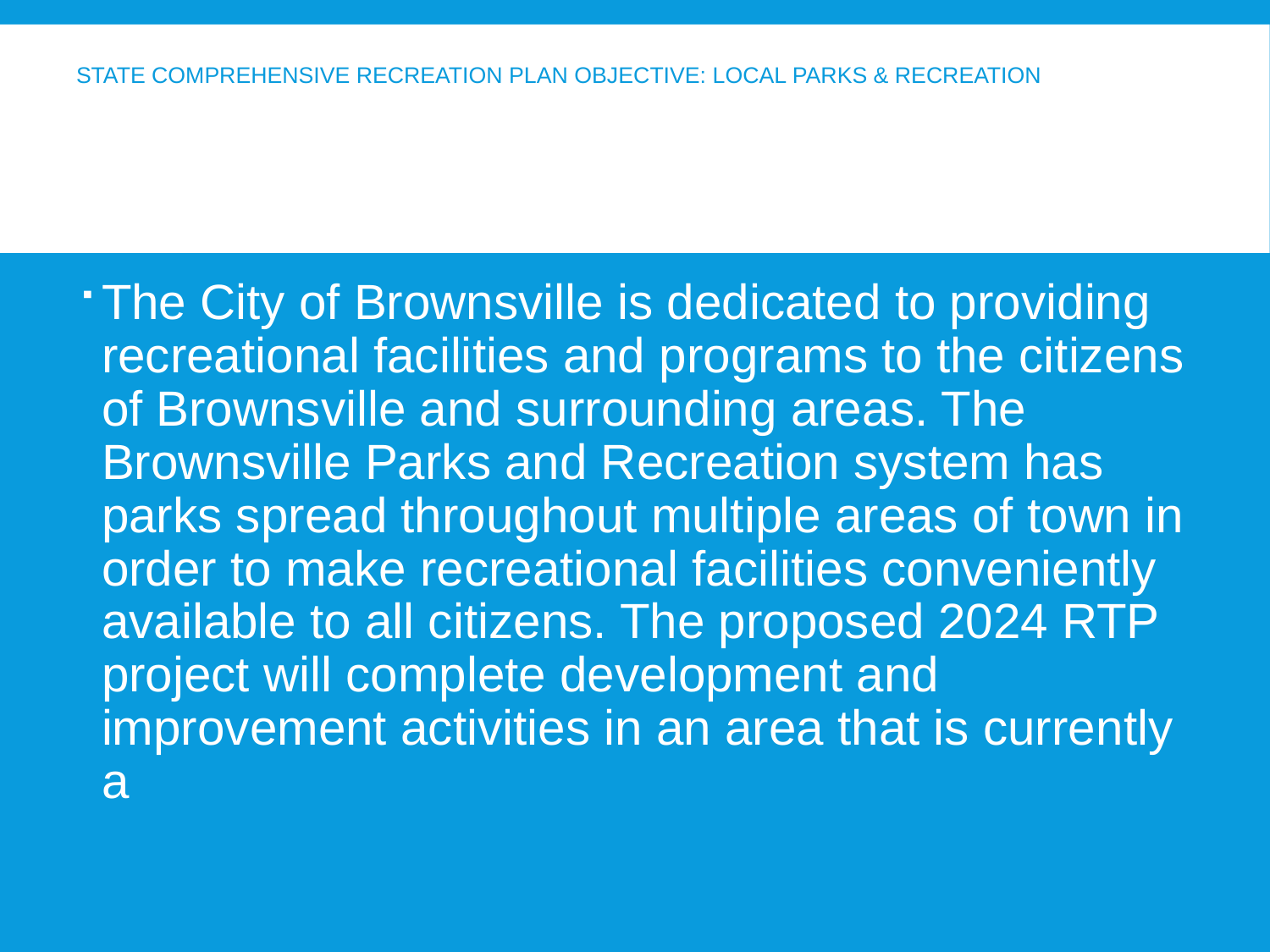

# State Comprehensive Recreation Plan Objective: Local Parks & Recreation
The City of Brownsville is dedicated to providing recreational facilities and programs to the citizens of Brownsville and surrounding areas. The Brownsville Parks and Recreation system has parks spread throughout multiple areas of town in order to make recreational facilities conveniently available to all citizens. The proposed 2024 RTP project will complete development and improvement activities in an area that is currently a